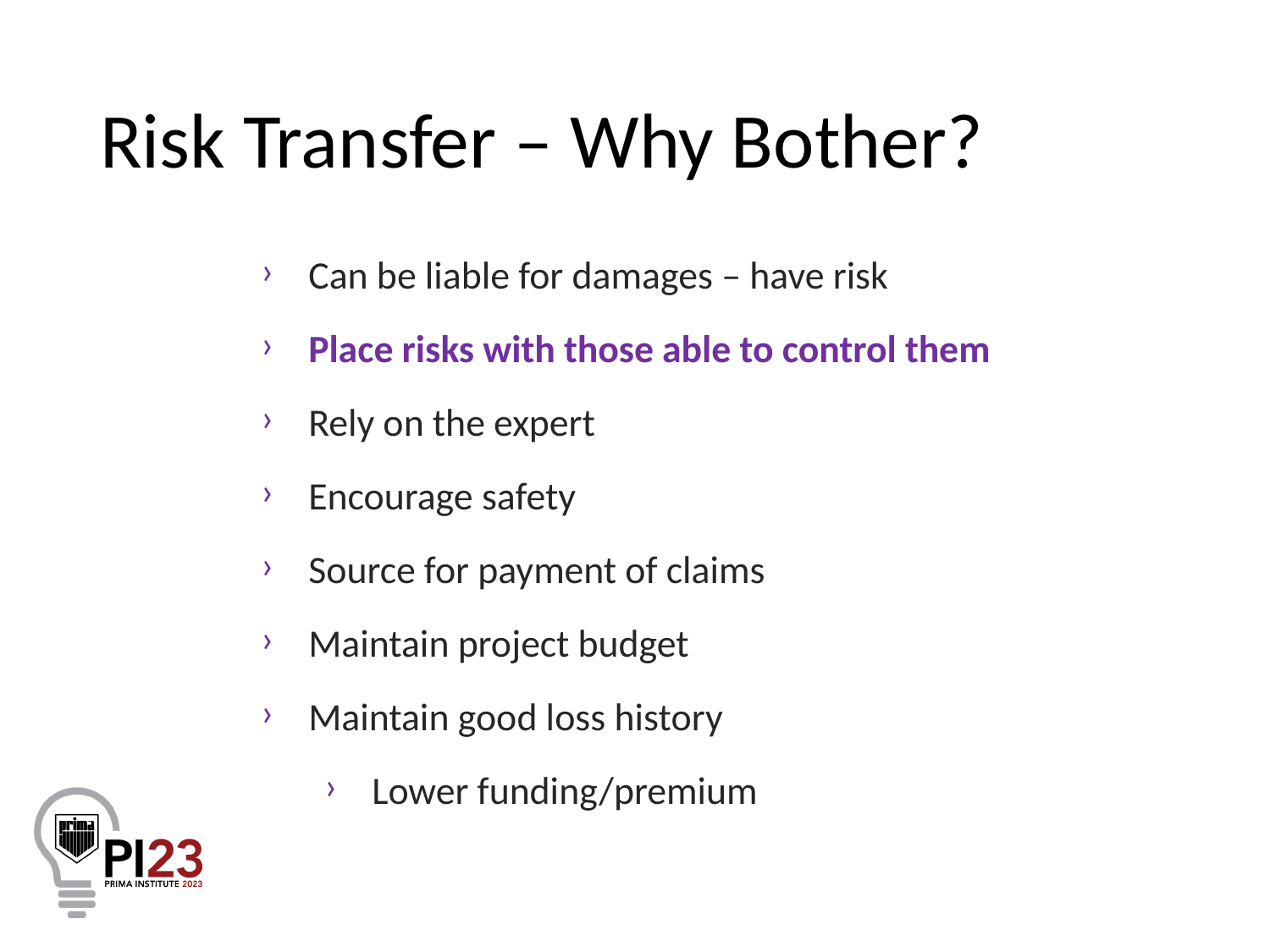

# Risk Transfer – Why Bother?
Can be liable for damages – have risk
Place risks with those able to control them
Rely on the expert
Encourage safety
Source for payment of claims
Maintain project budget
Maintain good loss history
Lower funding/premium